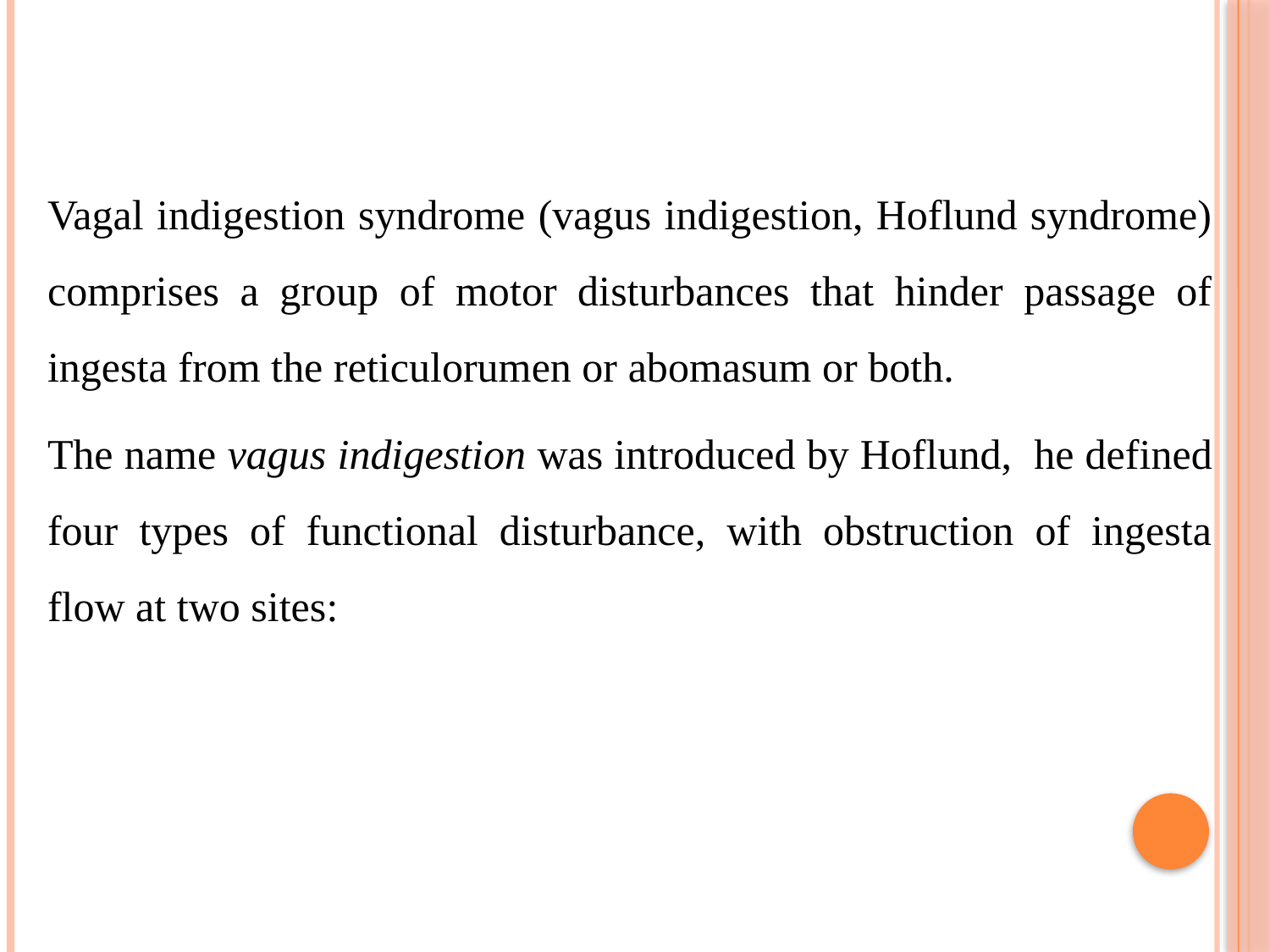

Vagal indigestion syndrome (vagus indigestion, Hoflund syndrome) comprises a group of motor disturbances that hinder passage of ingesta from the reticulorumen or abomasum or both.
The name vagus indigestion was introduced by Hoflund,  he defined four types of functional disturbance, with obstruction of ingesta flow at two sites: